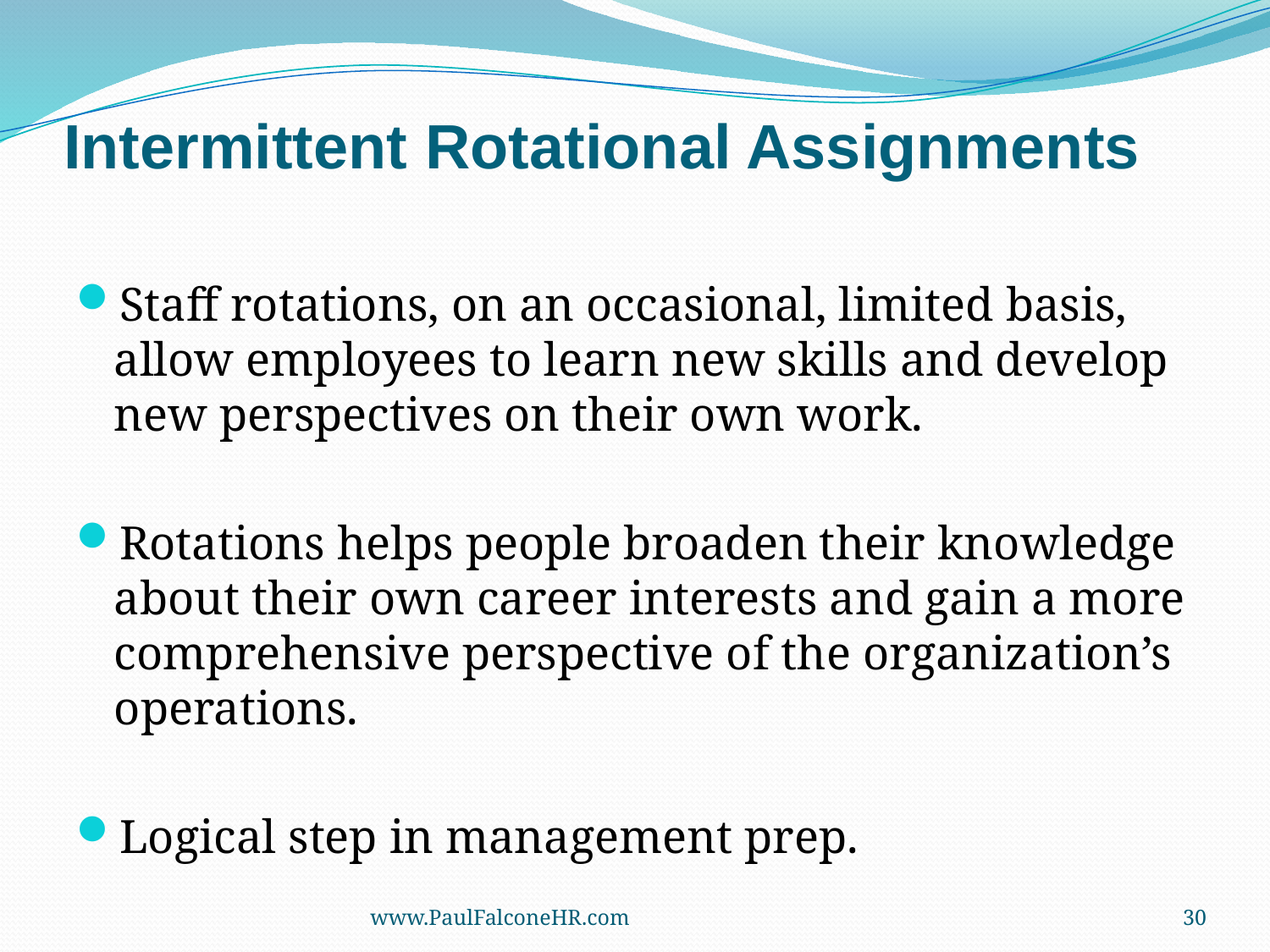

# Intermittent Rotational Assignments
Staff rotations, on an occasional, limited basis, allow employees to learn new skills and develop new perspectives on their own work.

Rotations helps people broaden their knowledge about their own career interests and gain a more comprehensive perspective of the organization’s operations.

Logical step in management prep.

www.PaulFalconeHR.com
30